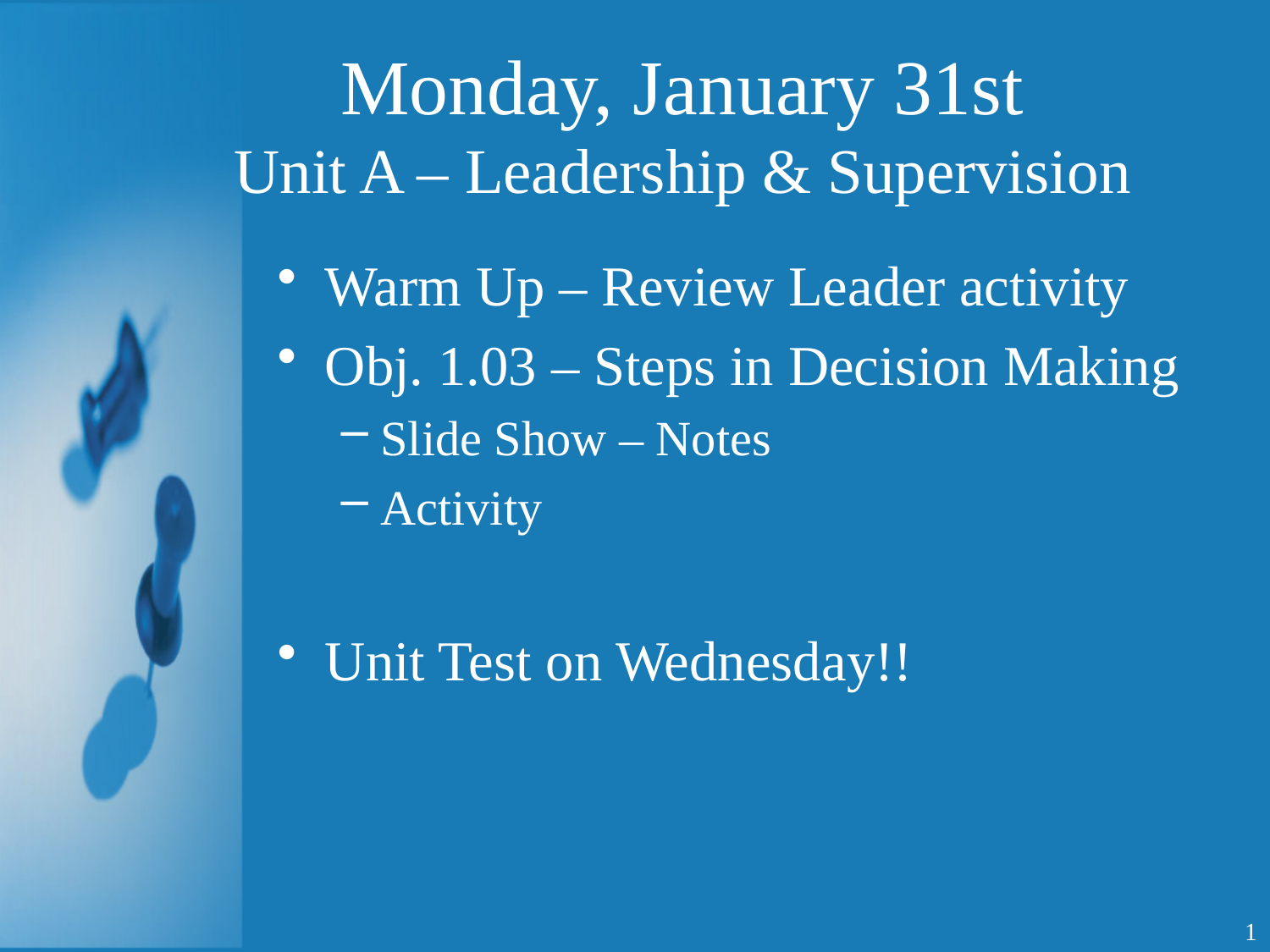

# Monday, January 31st Unit A – Leadership & Supervision
Warm Up – Review Leader activity
Obj. 1.03 – Steps in Decision Making
Slide Show – Notes
Activity

Unit Test on Wednesday!!
1